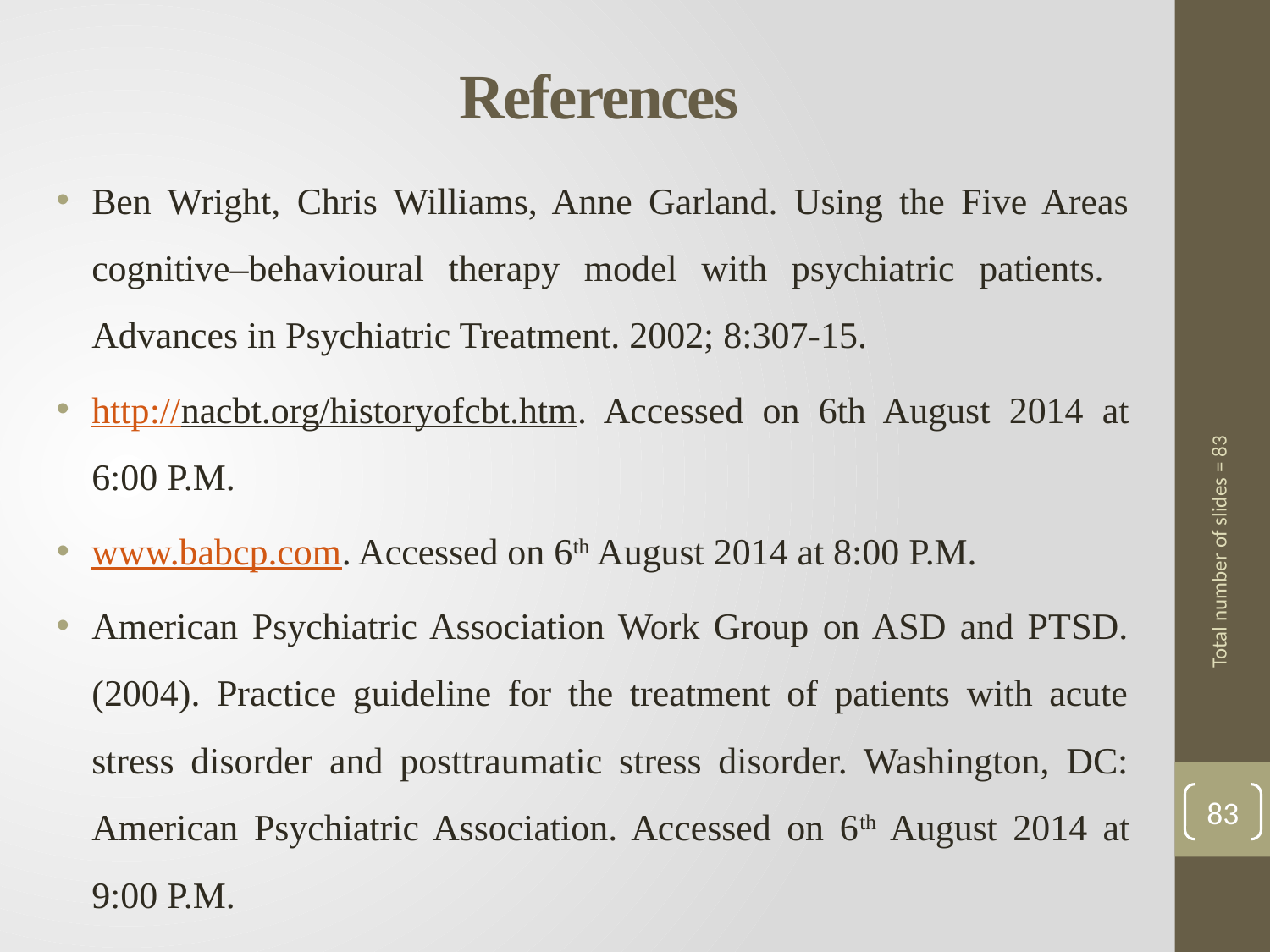

# References
Ben Wright, Chris Williams, Anne Garland. Using the Five Areas cognitive–behavioural therapy model with psychiatric patients.  Advances in Psychiatric Treatment. 2002; 8:307-15.
http://nacbt.org/historyofcbt.htm. Accessed on 6th August 2014 at 6:00 P.M.
www.babcp.com. Accessed on 6th August 2014 at 8:00 P.M.
American Psychiatric Association Work Group on ASD and PTSD. (2004). Practice guideline for the treatment of patients with acute stress disorder and posttraumatic stress disorder. Washington, DC: American Psychiatric Association. Accessed on 6th August 2014 at 9:00 P.M.

Total number of slides = 83
83